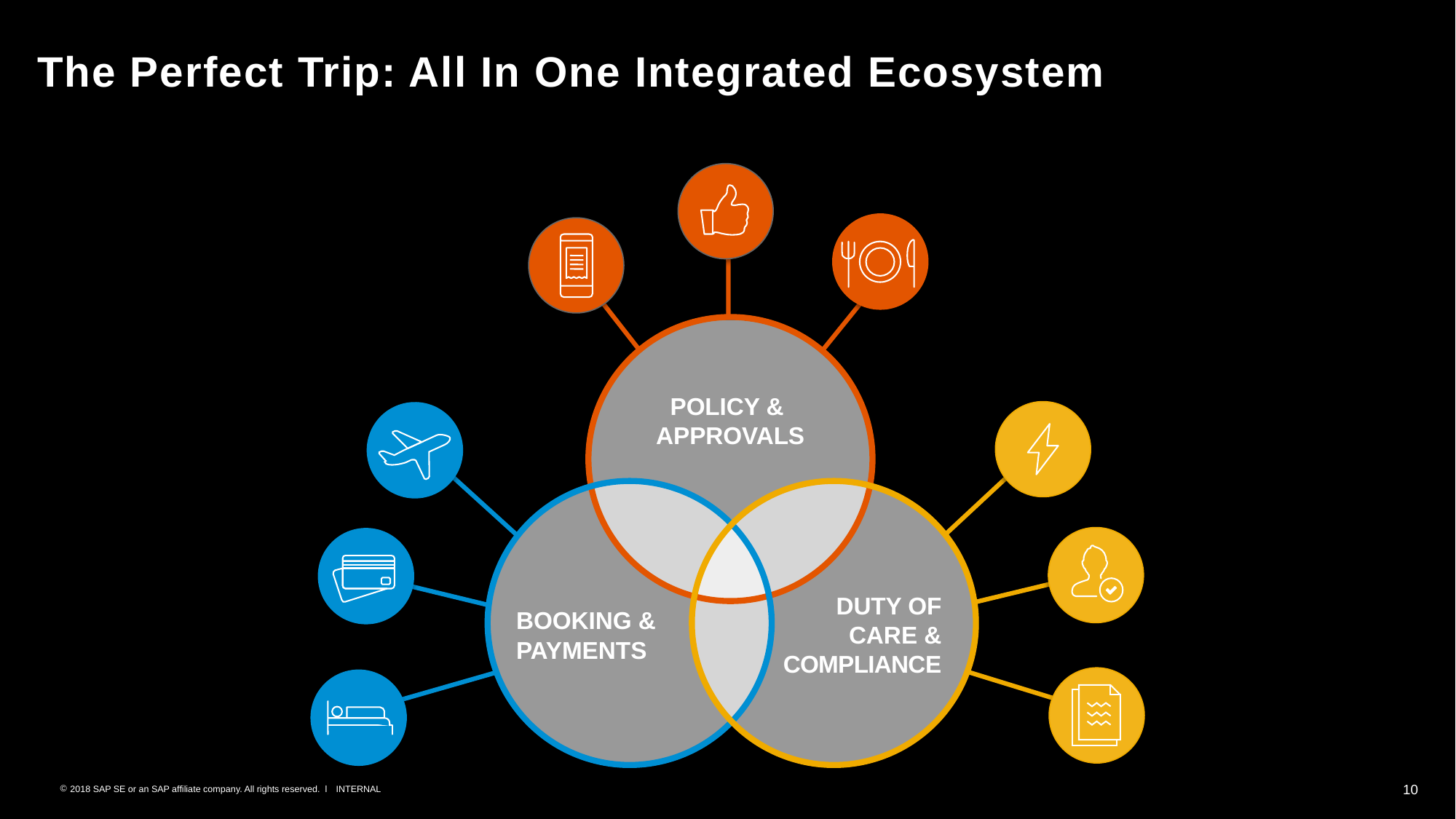

The Perfect Trip: All In One Integrated Ecosystem

POLICY &
APPROVALS
DUTY OF CARE &
COMPLIANCE
BOOKING &
PAYMENTS